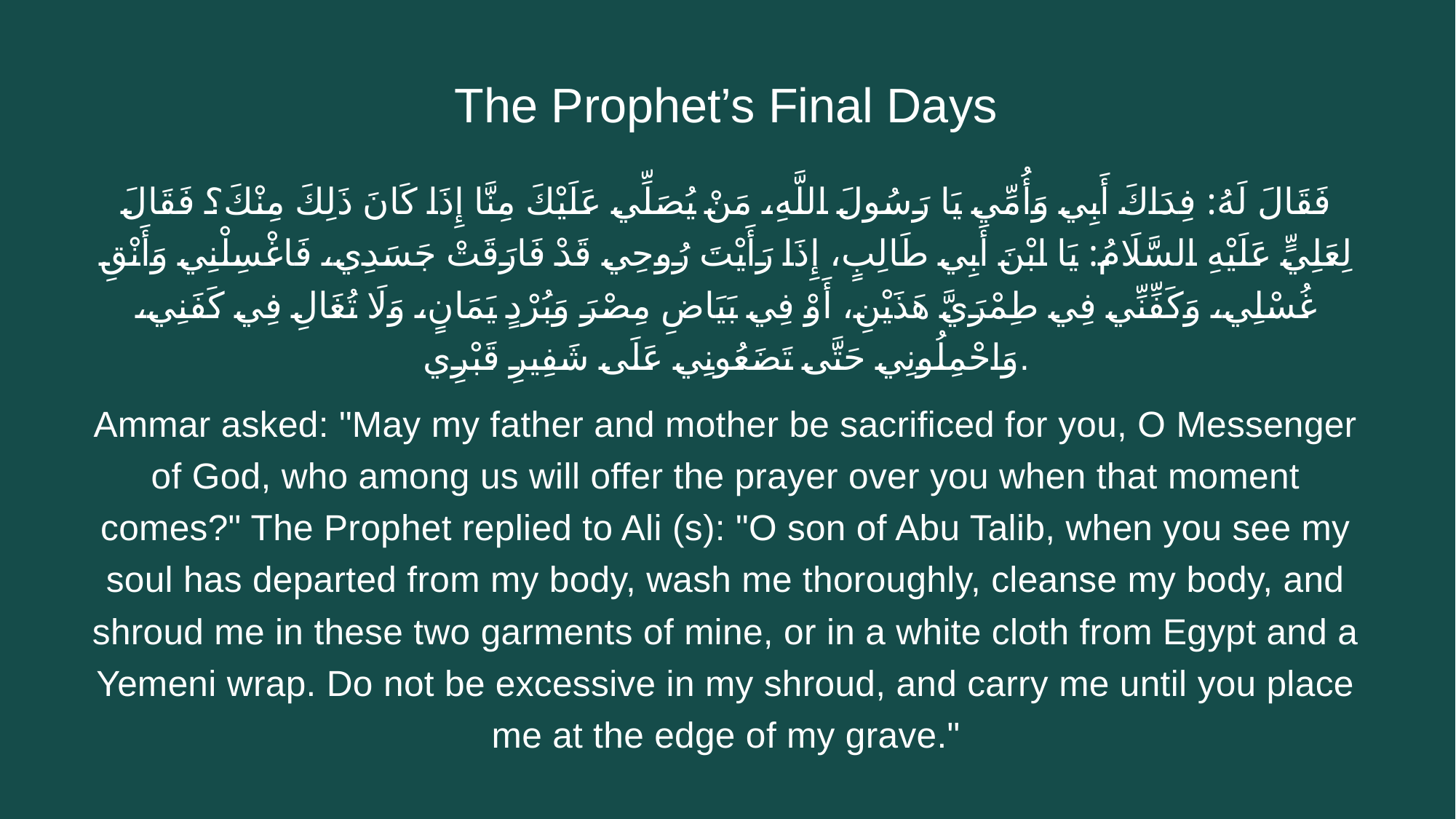

# The Prophet’s Final Days
فَقَالَ لَهُ: فِدَاكَ أَبِي وَأُمِّي يَا رَسُولَ اللَّهِ، مَنْ يُصَلِّي عَلَيْكَ مِنَّا إِذَا كَانَ ذَلِكَ مِنْكَ؟ فَقَالَ لِعَلِيٍّ عَلَيْهِ السَّلَامُ: يَا ابْنَ أَبِي طَالِبٍ، إِذَا رَأَيْتَ رُوحِي قَدْ فَارَقَتْ جَسَدِي، فَاغْسِلْنِي وَأَنْقِ غُسْلِي، وَكَفِّنِّي فِي طِمْرَيَّ هَذَيْنِ، أَوْ فِي بَيَاضِ مِصْرَ وَبُرْدٍ يَمَانٍ، وَلَا تُغَالِ فِي كَفَنِي، وَاحْمِلُونِي حَتَّى تَضَعُونِي عَلَى شَفِيرِ قَبْرِي.
Ammar asked: "May my father and mother be sacrificed for you, O Messenger of God, who among us will offer the prayer over you when that moment comes?" The Prophet replied to Ali (s): "O son of Abu Talib, when you see my soul has departed from my body, wash me thoroughly, cleanse my body, and shroud me in these two garments of mine, or in a white cloth from Egypt and a Yemeni wrap. Do not be excessive in my shroud, and carry me until you place me at the edge of my grave."